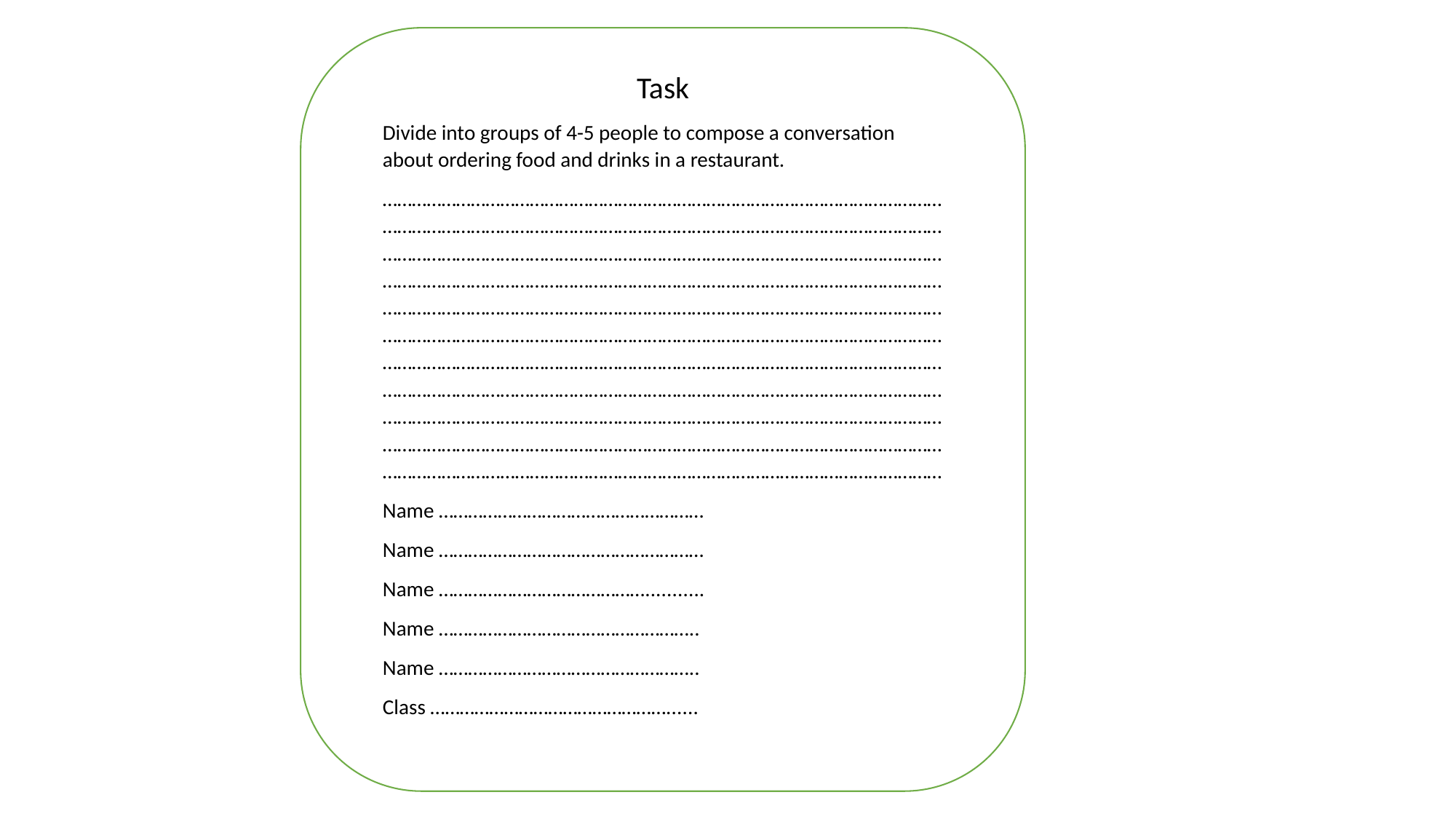

Task
Divide into groups of 4-5 people to compose a conversation about ordering food and drinks in a restaurant.
…………………………………………………………………………………………………………………………………………………………………………………………………………………………………………………………………………………………………………………………………………………………………………………………………………………………………………………………………………………………………………………………………………………………………………………………………………………………………………………………………………………………………………………………………………………………………………………………………………………………………………………………………………………………………………………………………………………………………………………………………………………………………………………………………………………………………………………………………………………………
Name ………………………………………………
Name ………………………………………………
Name ……………………………………...........
Name ……………………………………………..
Name ……………………………………………..
Class …………………………………………......